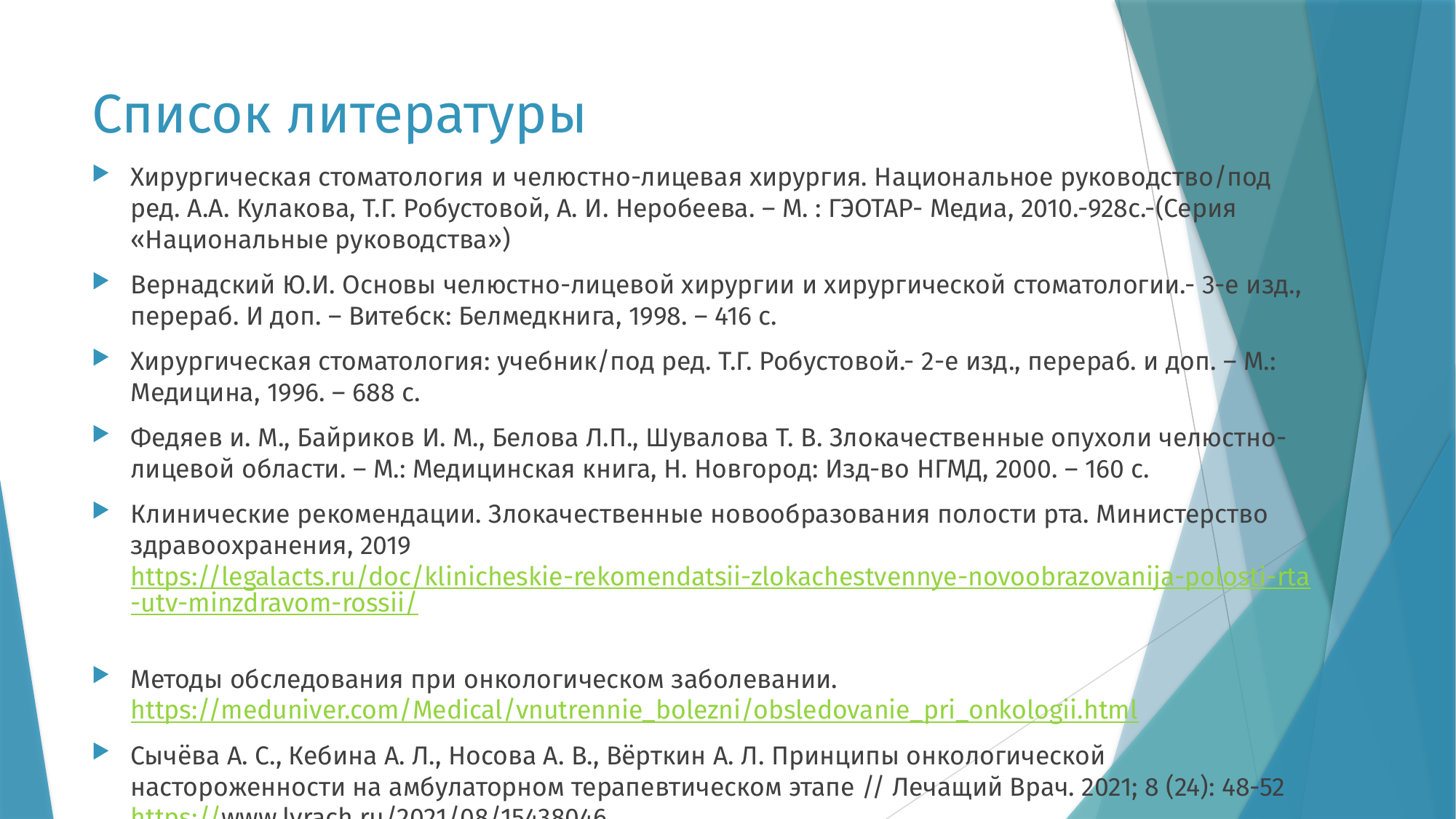

# Список литературы
Хирургическая стоматология и челюстно-лицевая хирургия. Национальное руководство/под ред. А.А. Кулакова, Т.Г. Робустовой, А. И. Неробеева. – М. : ГЭОТАР- Медиа, 2010.-928с.-(Серия «Национальные руководства»)
Вернадский Ю.И. Основы челюстно-лицевой хирургии и хирургической стоматологии.- 3-е изд., перераб. И доп. – Витебск: Белмедкнига, 1998. – 416 с.
Хирургическая стоматология: учебник/под ред. Т.Г. Робустовой.- 2-е изд., перераб. и доп. – М.: Медицина, 1996. – 688 с.
Федяев и. М., Байриков И. М., Белова Л.П., Шувалова Т. В. Злокачественные опухоли челюстно-лицевой области. – М.: Медицинская книга, Н. Новгород: Изд-во НГМД, 2000. – 160 с.
Клинические рекомендации. Злокачественные новообразования полости рта. Министерство здравоохранения, 2019 https://legalacts.ru/doc/klinicheskie-rekomendatsii-zlokachestvennye-novoobrazovanija-polosti-rta-utv-minzdravom-rossii/
Методы обследования при онкологическом заболевании. https://meduniver.com/Medical/vnutrennie_bolezni/obsledovanie_pri_onkologii.html
Сычёва А. С., Кебина А. Л., Носова А. В., Вёрткин А. Л. Принципы онкологической настороженности на амбулаторном терапевтическом этапе // Лечащий Врач. 2021; 8 (24): 48-52  https://www.lvrach.ru/2021/08/15438046